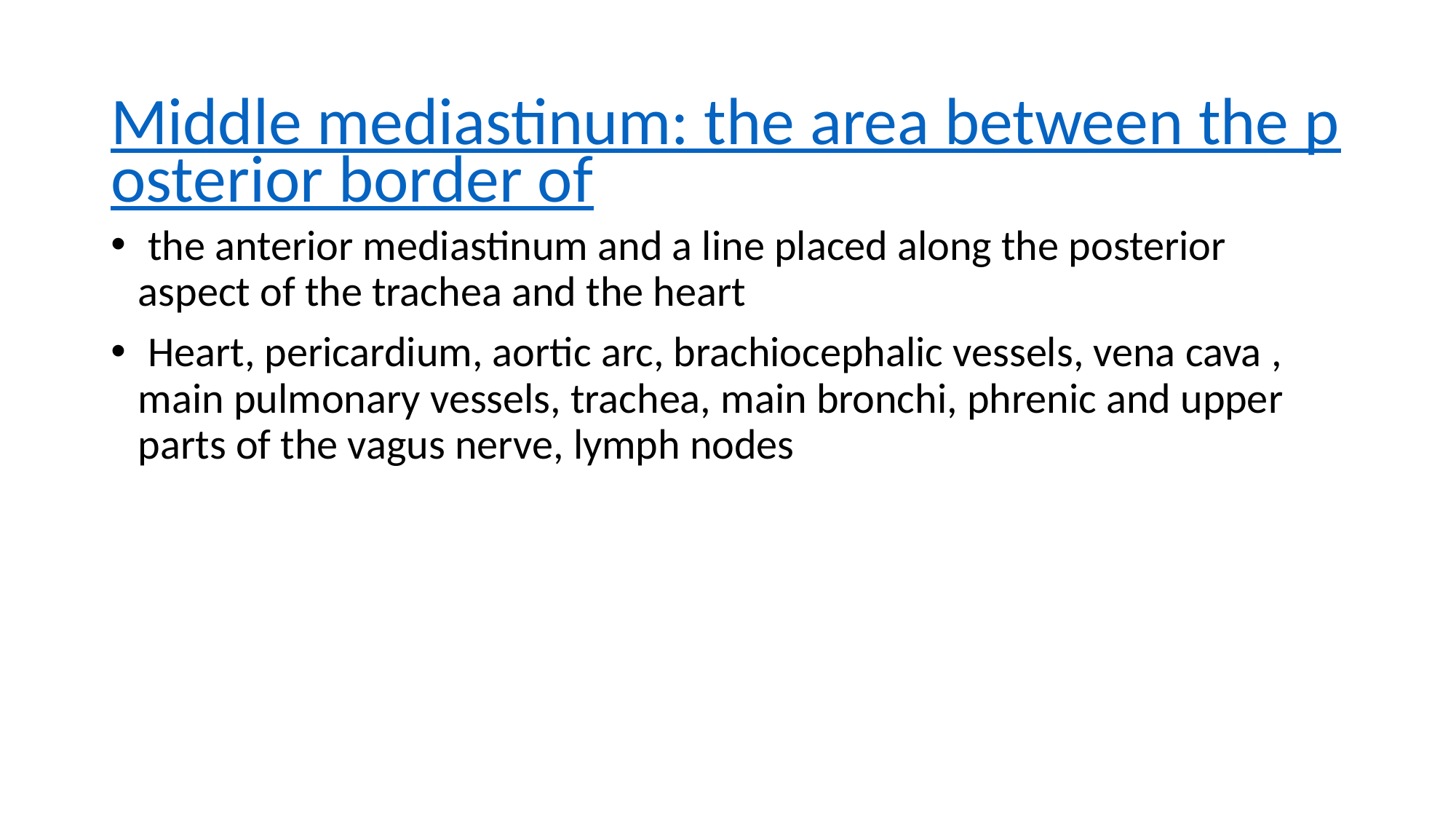

# Middle mediastinum: the area between the posterior border of
 the anterior mediastinum and a line placed along the posterior aspect of the trachea and the heart
 Heart, pericardium, aortic arc, brachiocephalic vessels, vena cava , main pulmonary vessels, trachea, main bronchi, phrenic and upper parts of the vagus nerve, lymph nodes